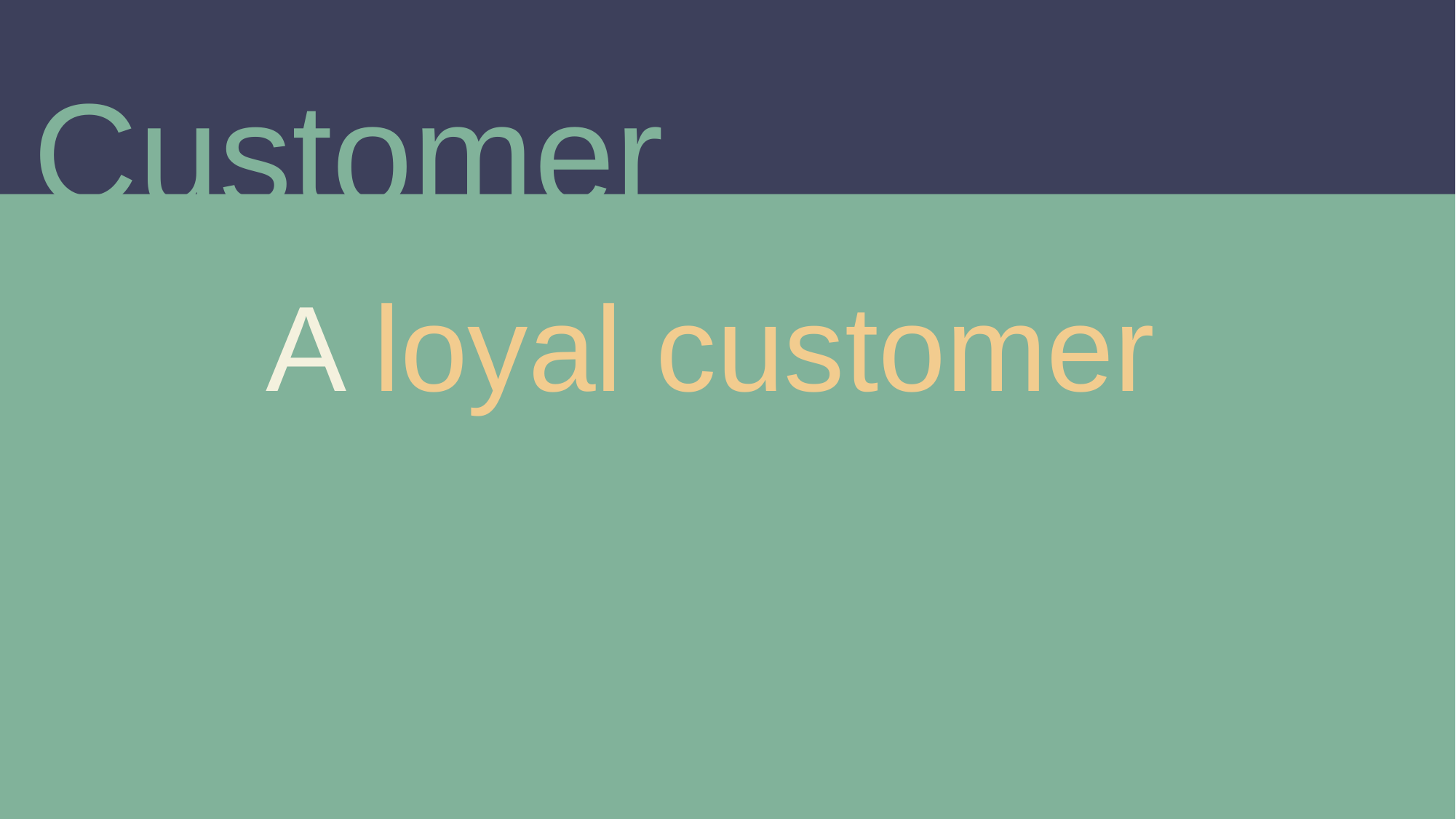

Customer
A loyal customer
will continue to buy from one vender.